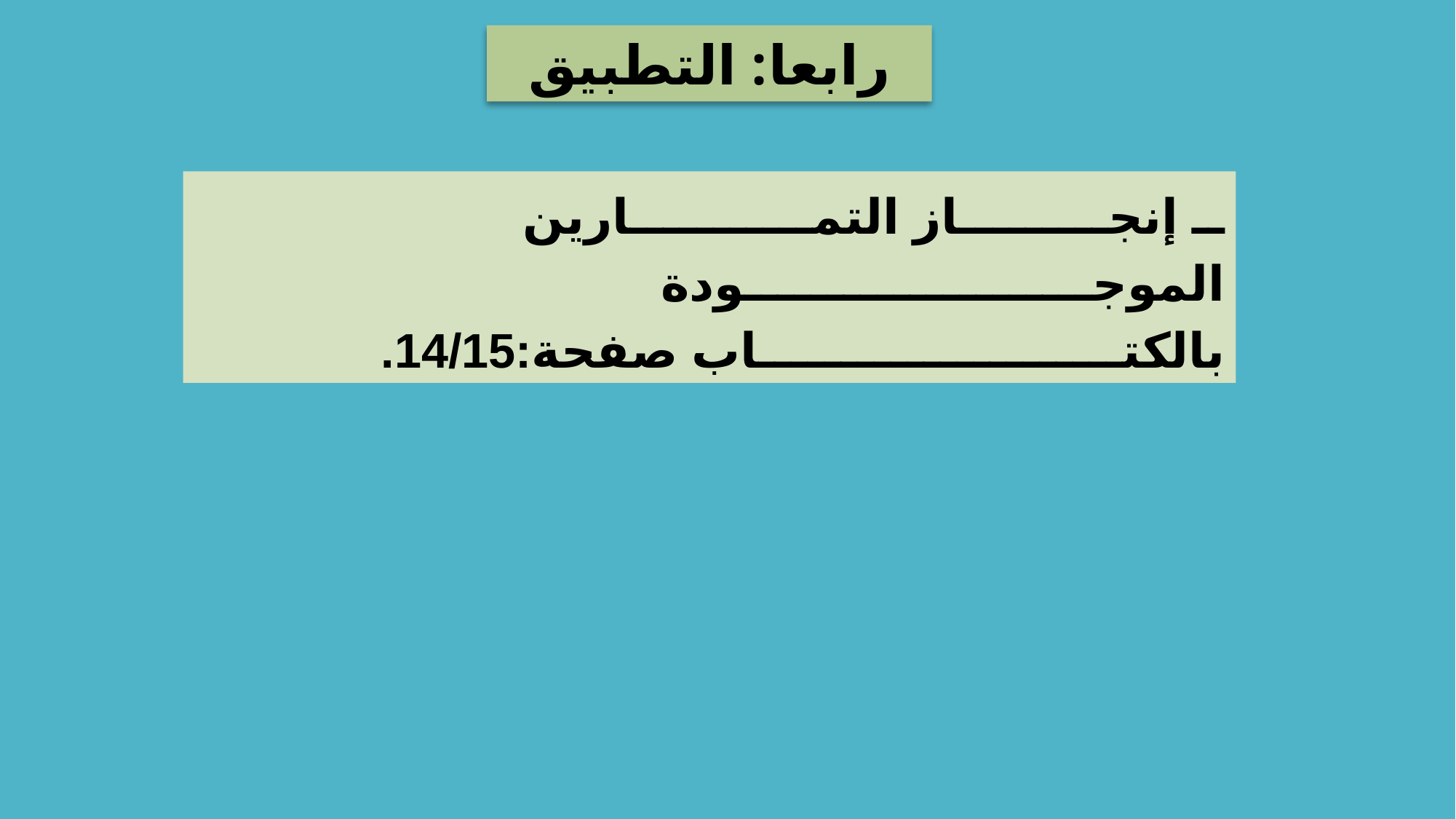

رابعا: التطبيق
ــ إنجـــــــــاز التمـــــــــــارين الموجـــــــــــــــــــــودة بالكتــــــــــــــــــــــاب صفحة:14/15.